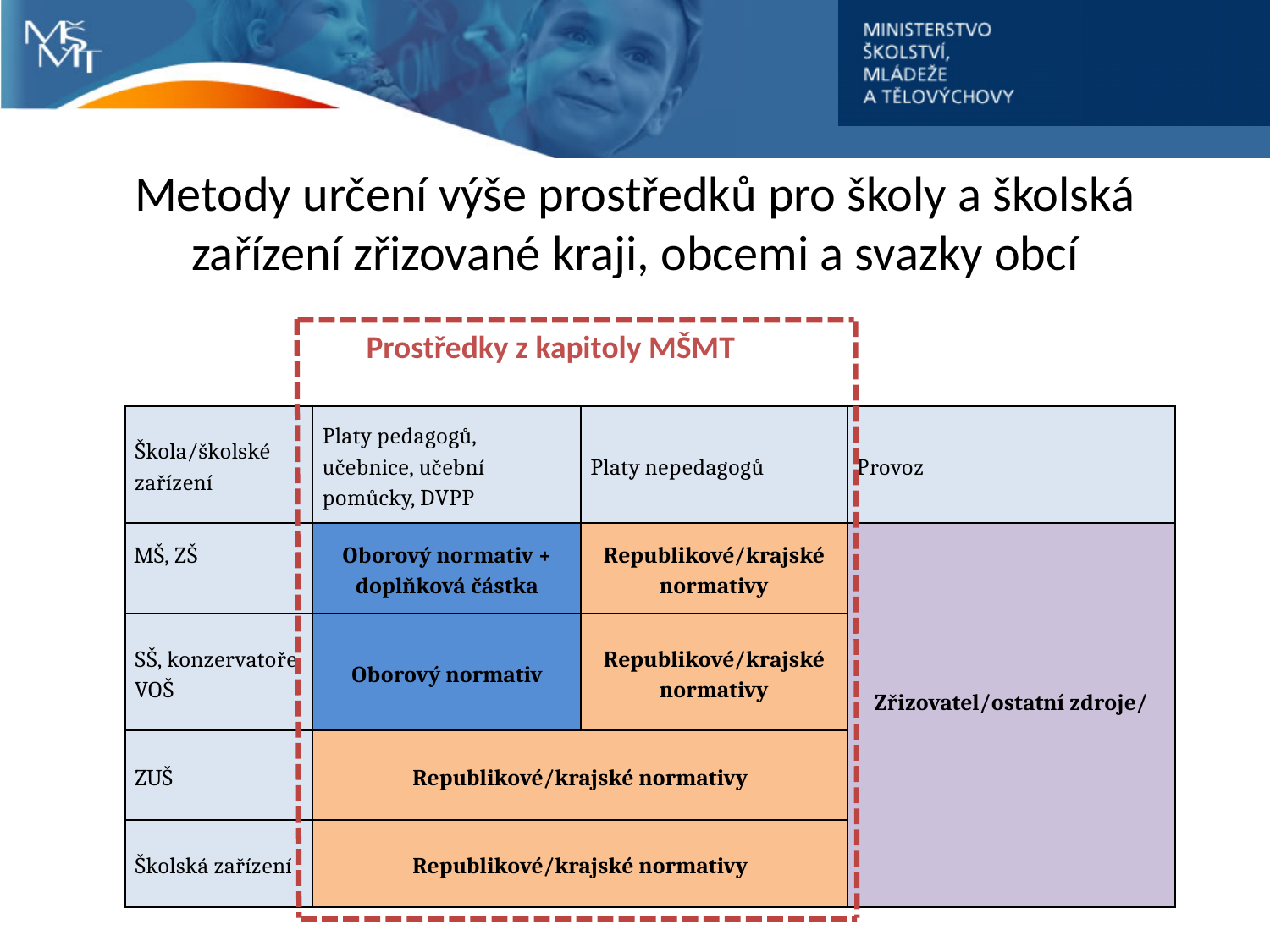

# Metody určení výše prostředků pro školy a školská zařízení zřizované kraji, obcemi a svazky obcí

Prostředky z kapitoly MŠMT

| Škola/školské zařízení | Platy pedagogů, učebnice, učební pomůcky, DVPP | Platy nepedagogů | Provoz |
| --- | --- | --- | --- |
| MŠ, ZŠ | Oborový normativ + doplňková částka | Republikové/krajské normativy | Zřizovatel/ostatní zdroje/ |
| SŠ, konzervatoře, VOŠ | Oborový normativ | Republikové/krajské normativy |  |
| ZUŠ | Republikové/krajské normativy |  |  |
| Školská zařízení | Republikové/krajské normativy |  |  |